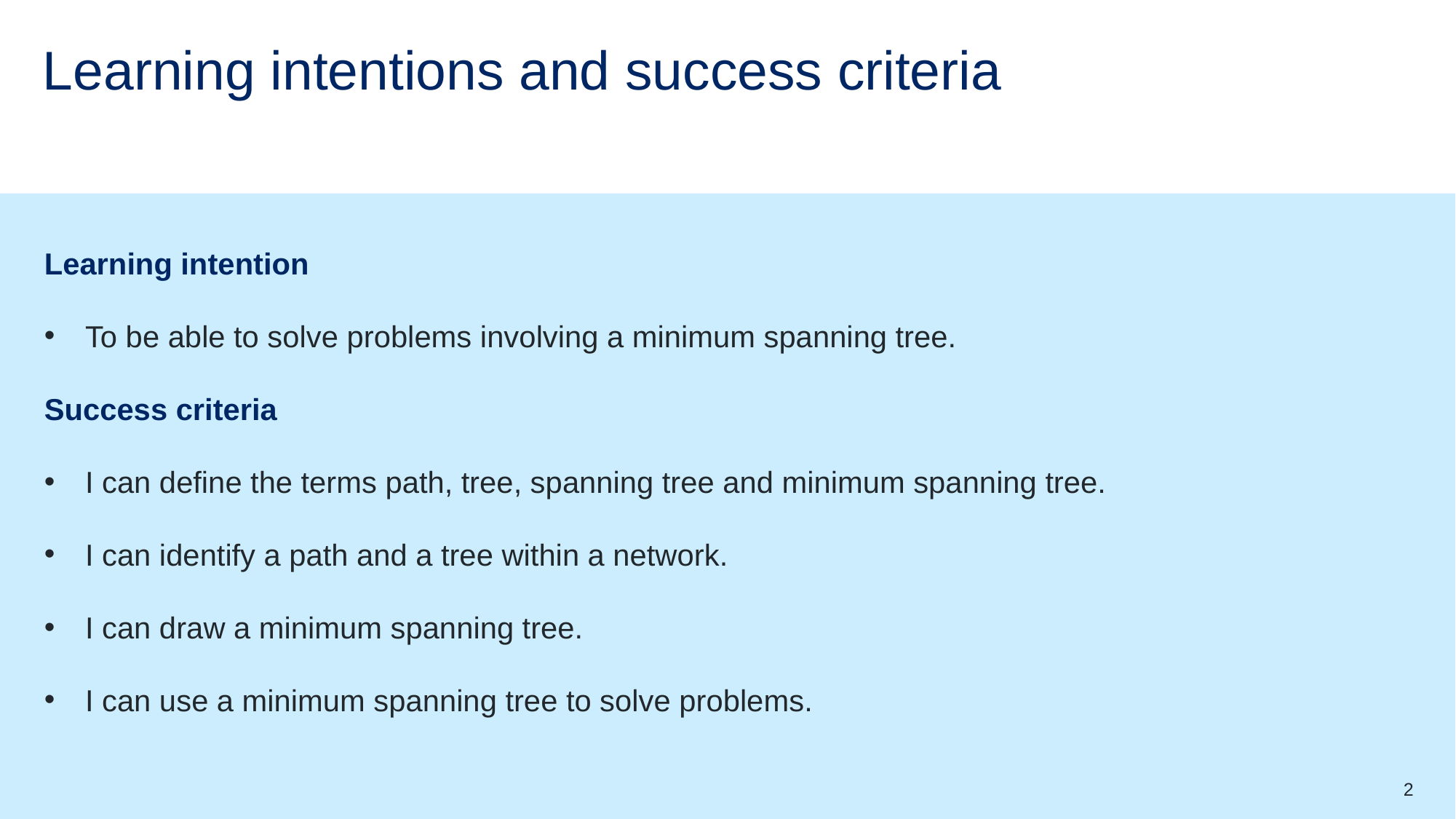

# Learning intentions and success criteria
Learning intention
To be able to solve problems involving a minimum spanning tree.
Success criteria
I can define the terms path, tree, spanning tree and minimum spanning tree.
I can identify a path and a tree within a network.
I can draw a minimum spanning tree.
I can use a minimum spanning tree to solve problems.
2